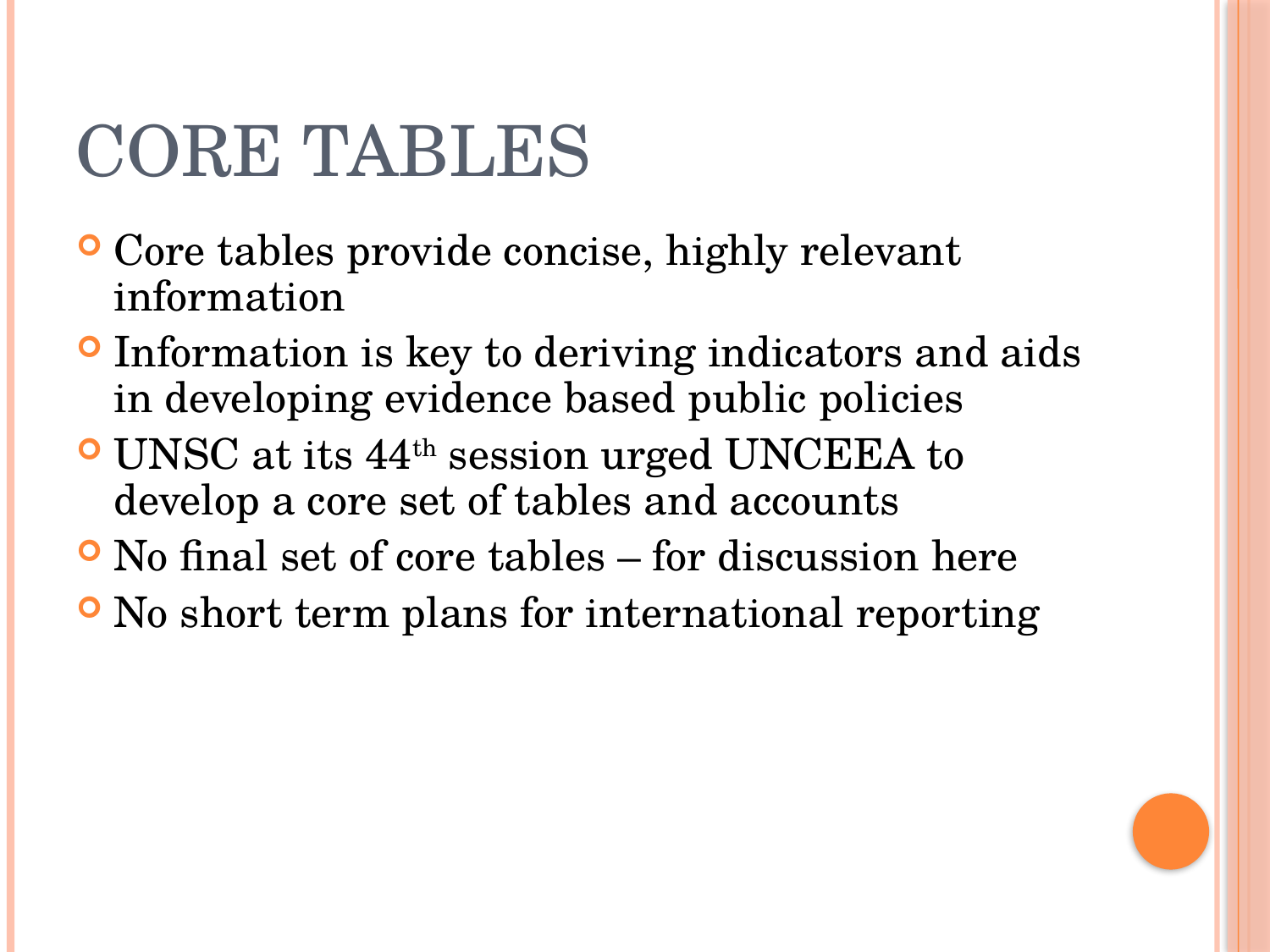

Core Tables
Core tables provide concise, highly relevant information
Information is key to deriving indicators and aids in developing evidence based public policies
UNSC at its 44th session urged UNCEEA to develop a core set of tables and accounts
No final set of core tables – for discussion here
No short term plans for international reporting